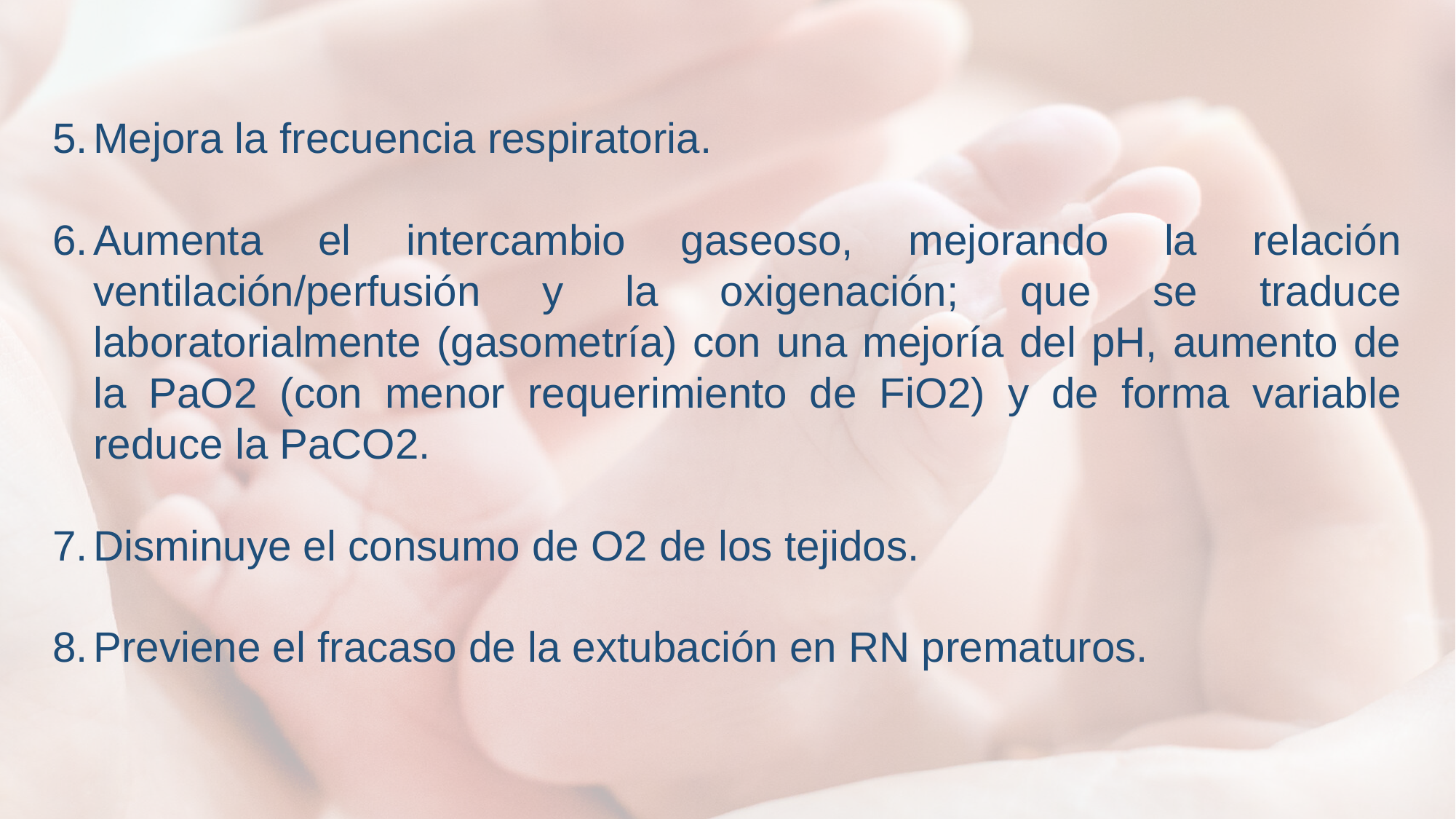

Mejora la frecuencia respiratoria.

Aumenta el intercambio gaseoso, mejorando la relación ventilación/perfusión y la oxigenación; que se traduce laboratorialmente (gasometría) con una mejoría del pH, aumento de la PaO2 (con menor requerimiento de FiO2) y de forma variable reduce la PaCO2.

Disminuye el consumo de O2 de los tejidos.

Previene el fracaso de la extubación en RN prematuros.